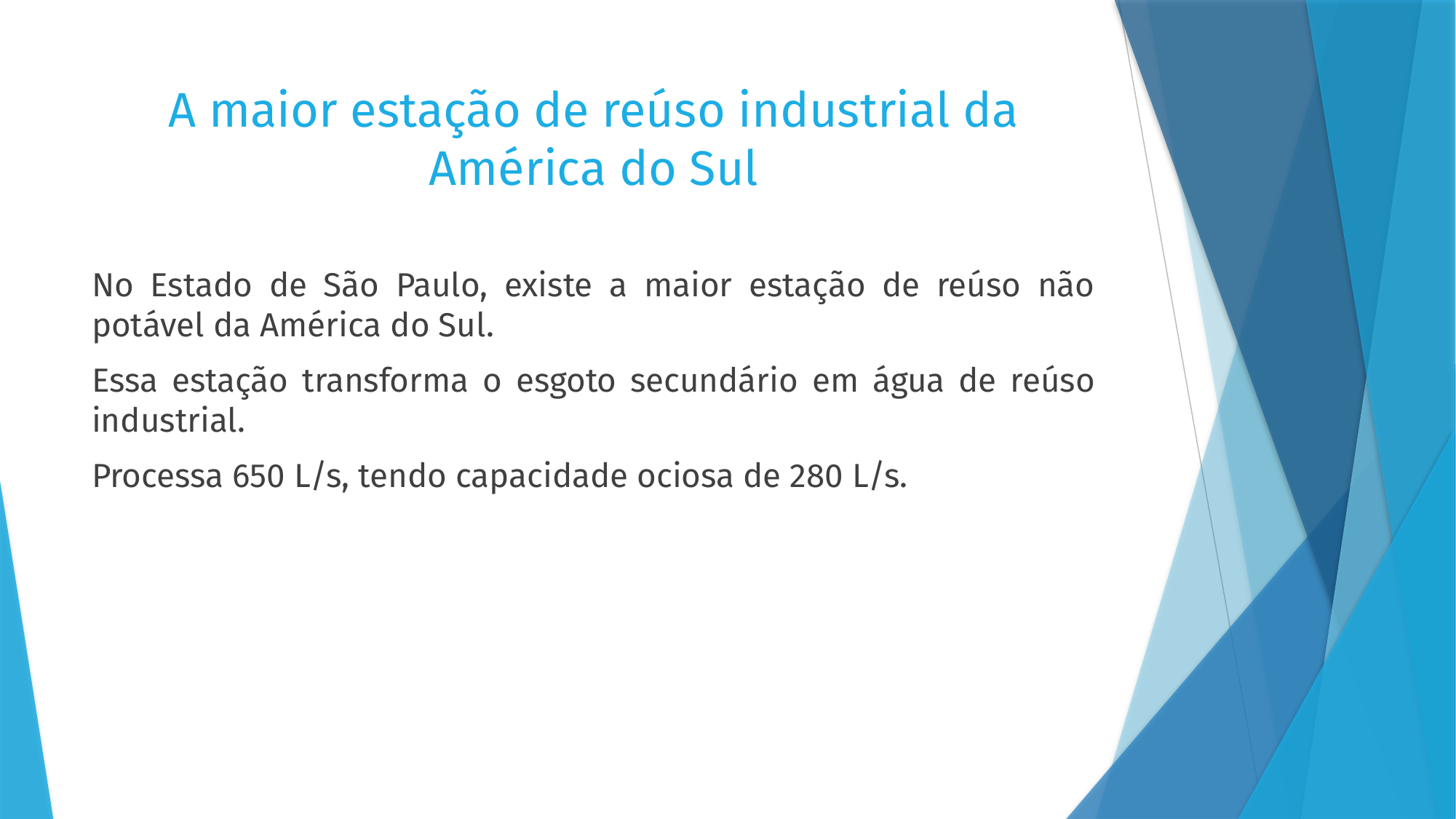

# A maior estação de reúso industrial da América do Sul
No Estado de São Paulo, existe a maior estação de reúso não potável da América do Sul.
Essa estação transforma o esgoto secundário em água de reúso industrial.
Processa 650 L/s, tendo capacidade ociosa de 280 L/s.